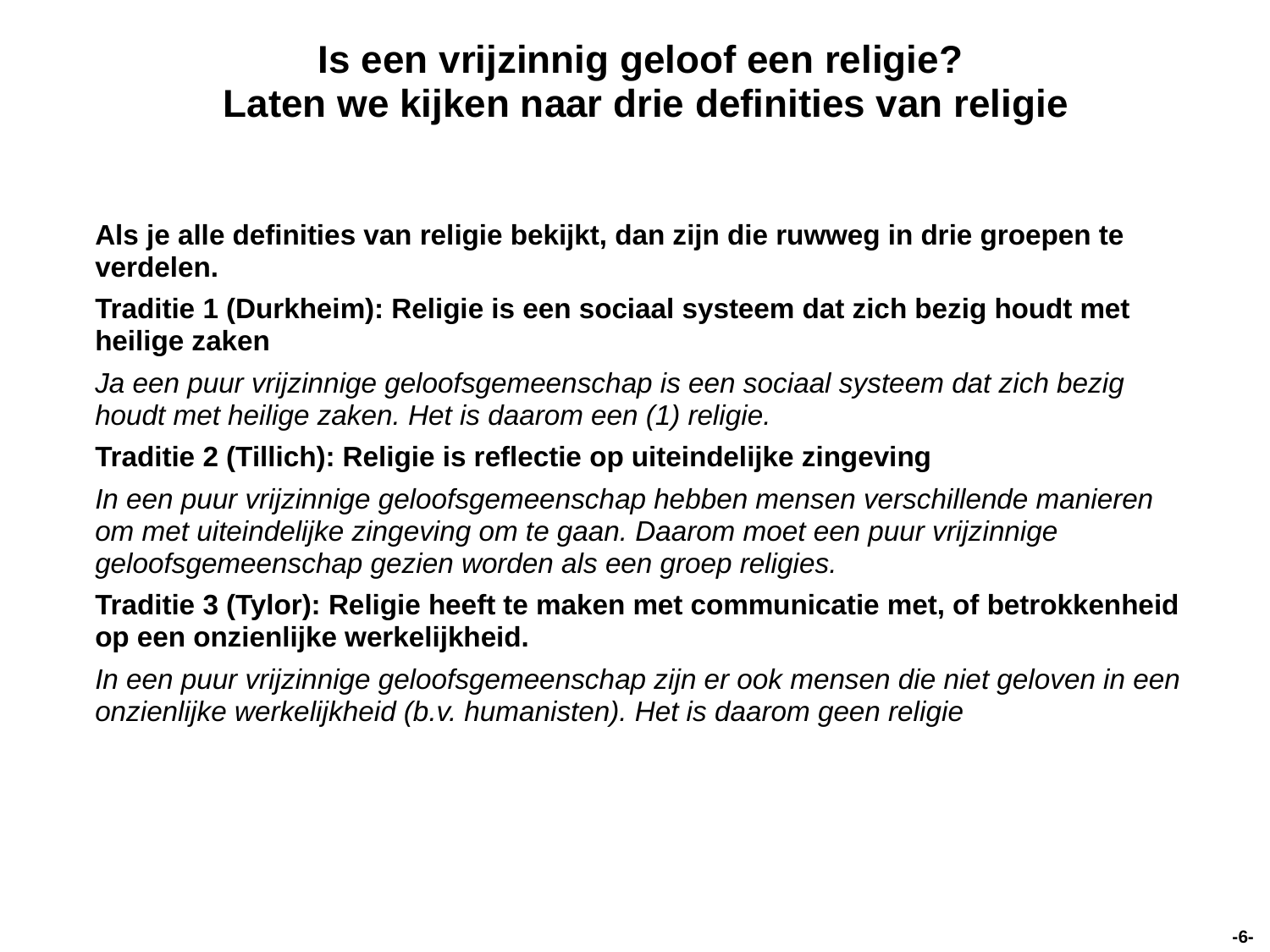

Is een vrijzinnig geloof een religie?
Laten we kijken naar drie definities van religie
Als je alle definities van religie bekijkt, dan zijn die ruwweg in drie groepen te verdelen.
Traditie 1 (Durkheim): Religie is een sociaal systeem dat zich bezig houdt met heilige zaken
Ja een puur vrijzinnige geloofsgemeenschap is een sociaal systeem dat zich bezig houdt met heilige zaken. Het is daarom een (1) religie.
Traditie 2 (Tillich): Religie is reflectie op uiteindelijke zingeving
In een puur vrijzinnige geloofsgemeenschap hebben mensen verschillende manieren om met uiteindelijke zingeving om te gaan. Daarom moet een puur vrijzinnige geloofsgemeenschap gezien worden als een groep religies.
Traditie 3 (Tylor): Religie heeft te maken met communicatie met, of betrokkenheid op een onzienlijke werkelijkheid.
In een puur vrijzinnige geloofsgemeenschap zijn er ook mensen die niet geloven in een onzienlijke werkelijkheid (b.v. humanisten). Het is daarom geen religie